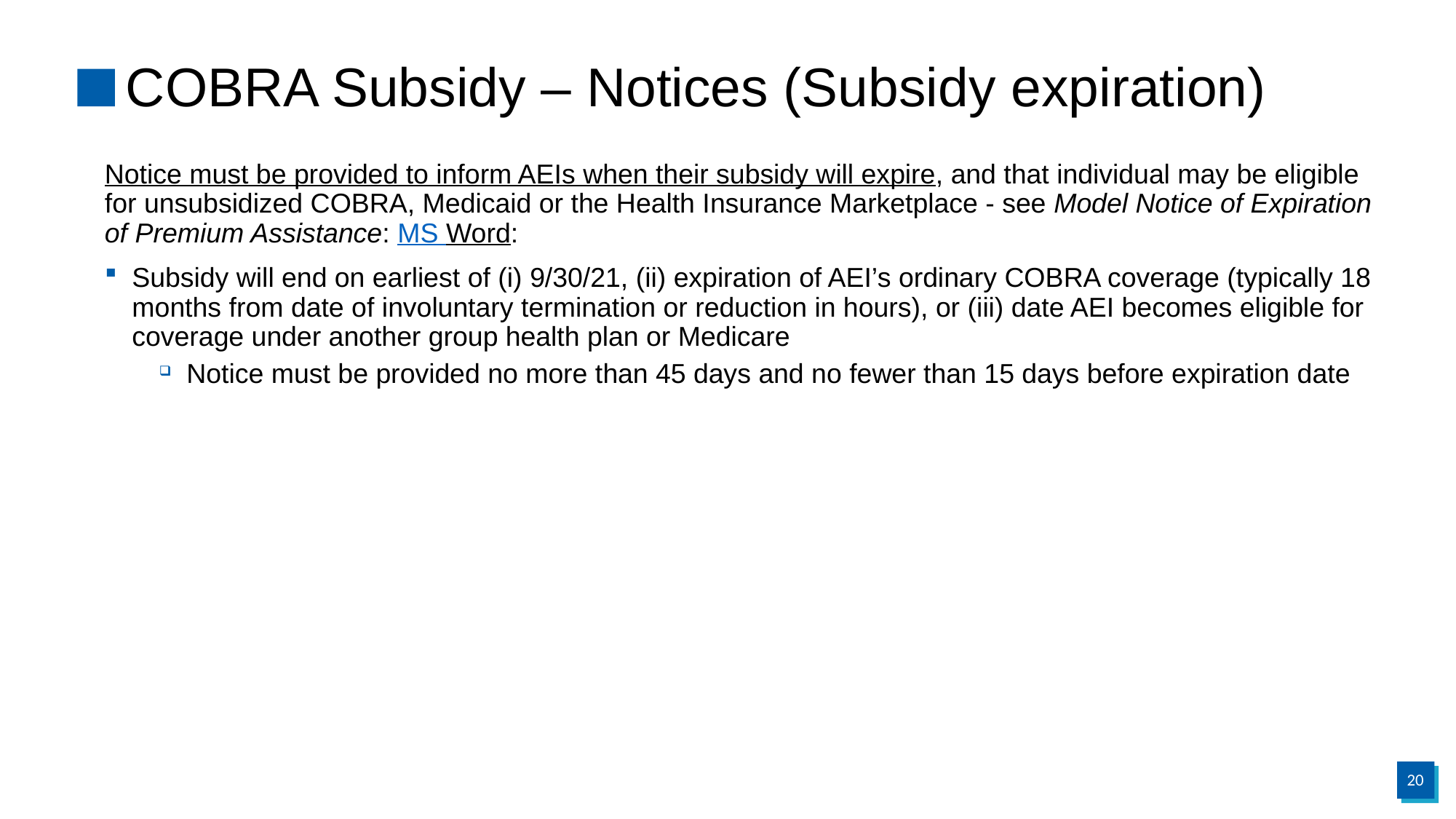

# COBRA Subsidy – Notices (Subsidy expiration)
Notice must be provided to inform AEIs when their subsidy will expire, and that individual may be eligible for unsubsidized COBRA, Medicaid or the Health Insurance Marketplace - see Model Notice of Expiration of Premium Assistance: MS Word:
Subsidy will end on earliest of (i) 9/30/21, (ii) expiration of AEI’s ordinary COBRA coverage (typically 18 months from date of involuntary termination or reduction in hours), or (iii) date AEI becomes eligible for coverage under another group health plan or Medicare
Notice must be provided no more than 45 days and no fewer than 15 days before expiration date